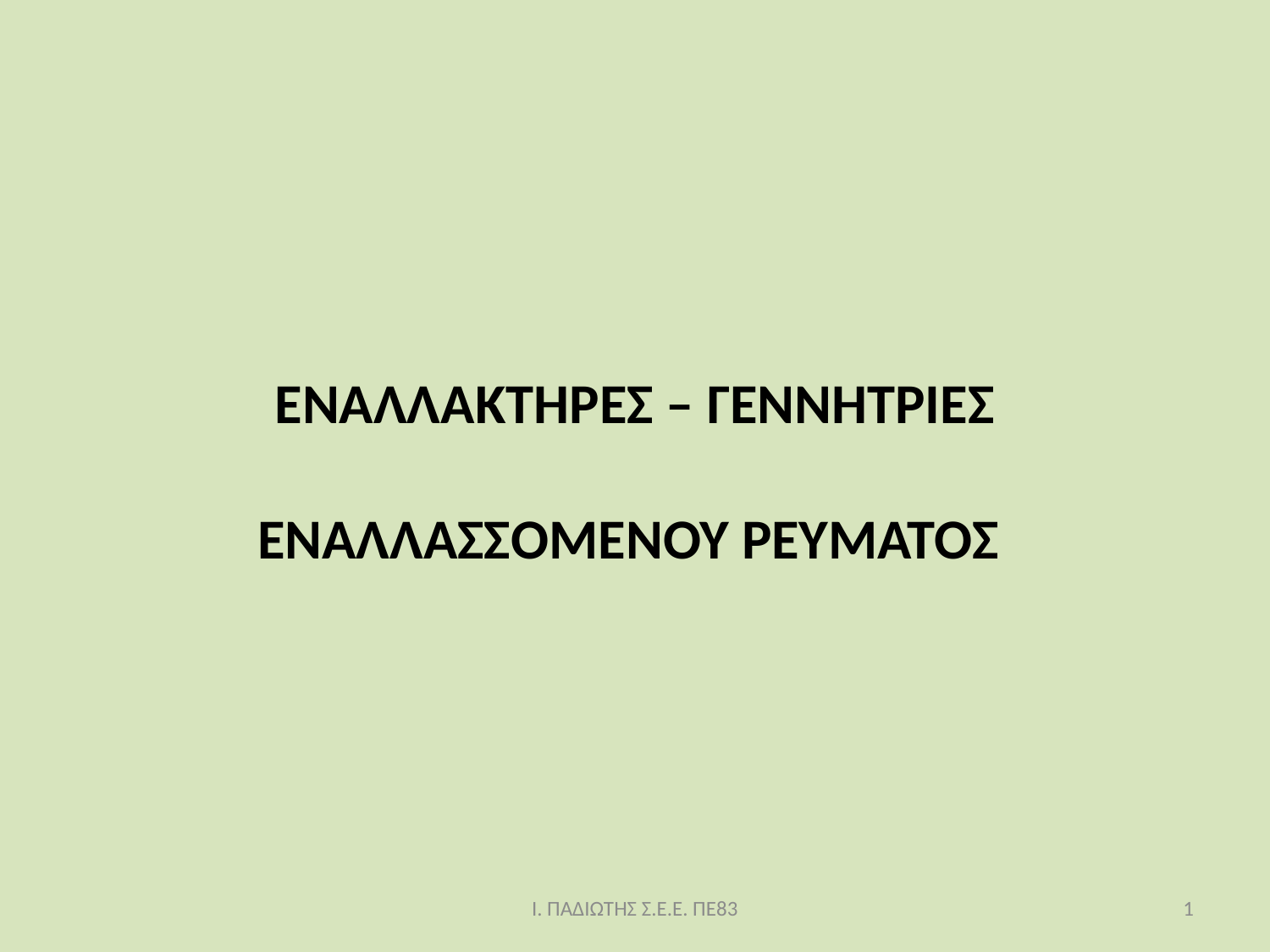

ΕΝΑΛΛΑΚΤΗΡΕΣ – ΓΕΝΝΗΤΡΙΕΣ ΕΝΑΛΛΑΣΣΟΜΕΝΟΥ ΡΕΥΜΑΤΟΣ
Ι. ΠΑΔΙΩΤΗΣ Σ.Ε.Ε. ΠΕ83
1